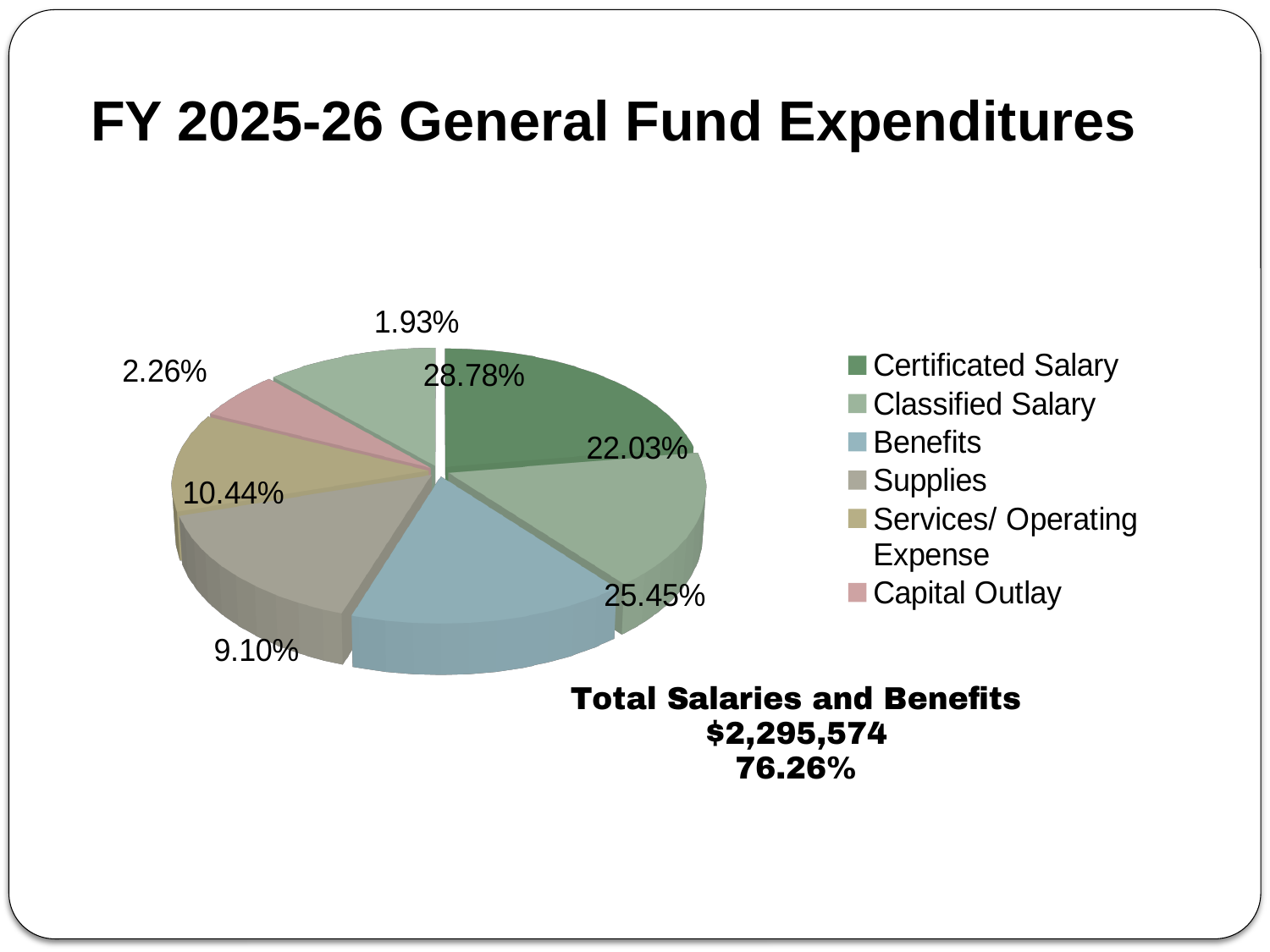

# FY 2025-26 General Fund Expenditures

[unsupported chart]